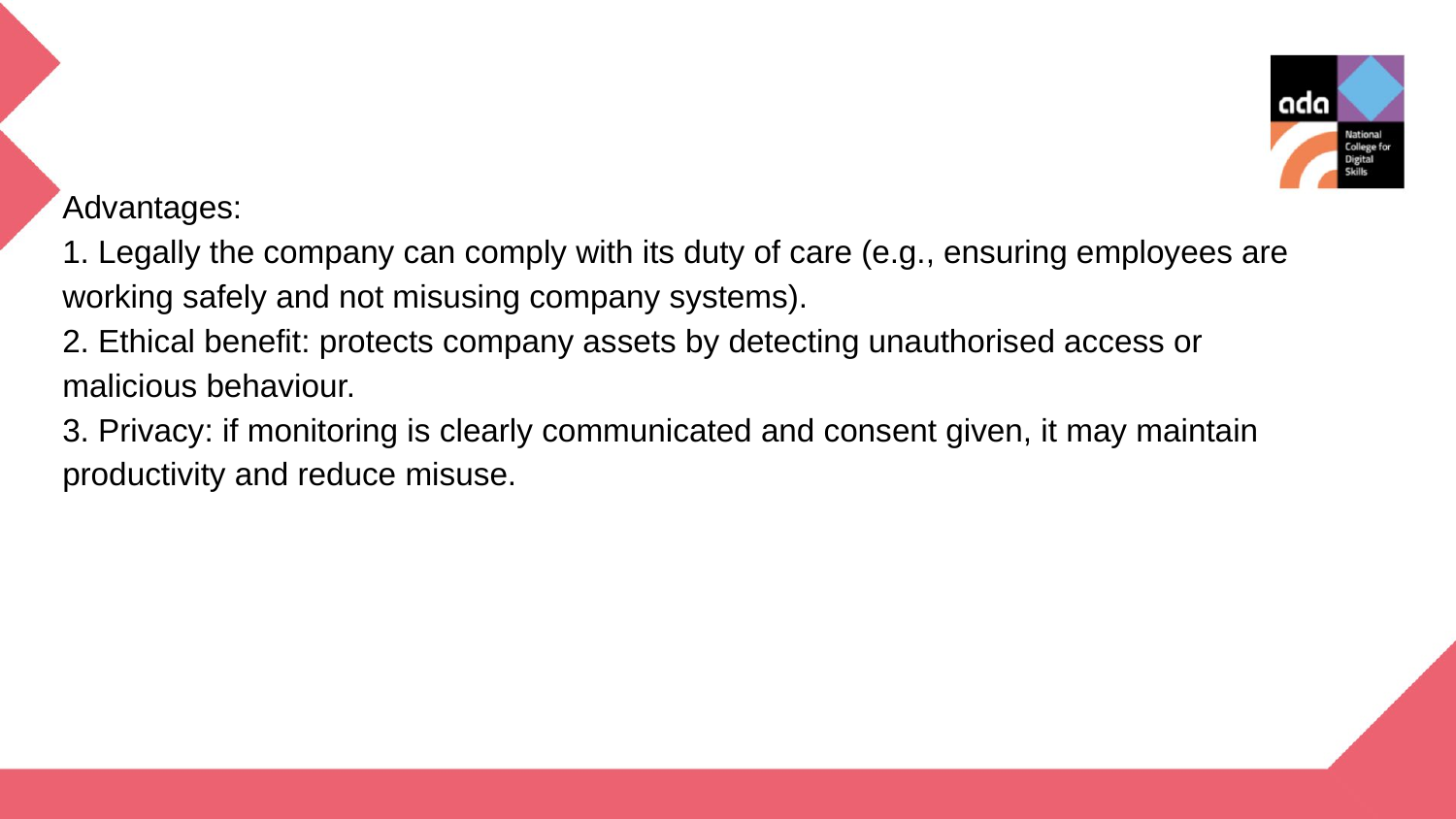

Advantages:
1. Legally the company can comply with its duty of care (e.g., ensuring employees are working safely and not misusing company systems).
2. Ethical benefit: protects company assets by detecting unauthorised access or malicious behaviour.
3. Privacy: if monitoring is clearly communicated and consent given, it may maintain productivity and reduce misuse.